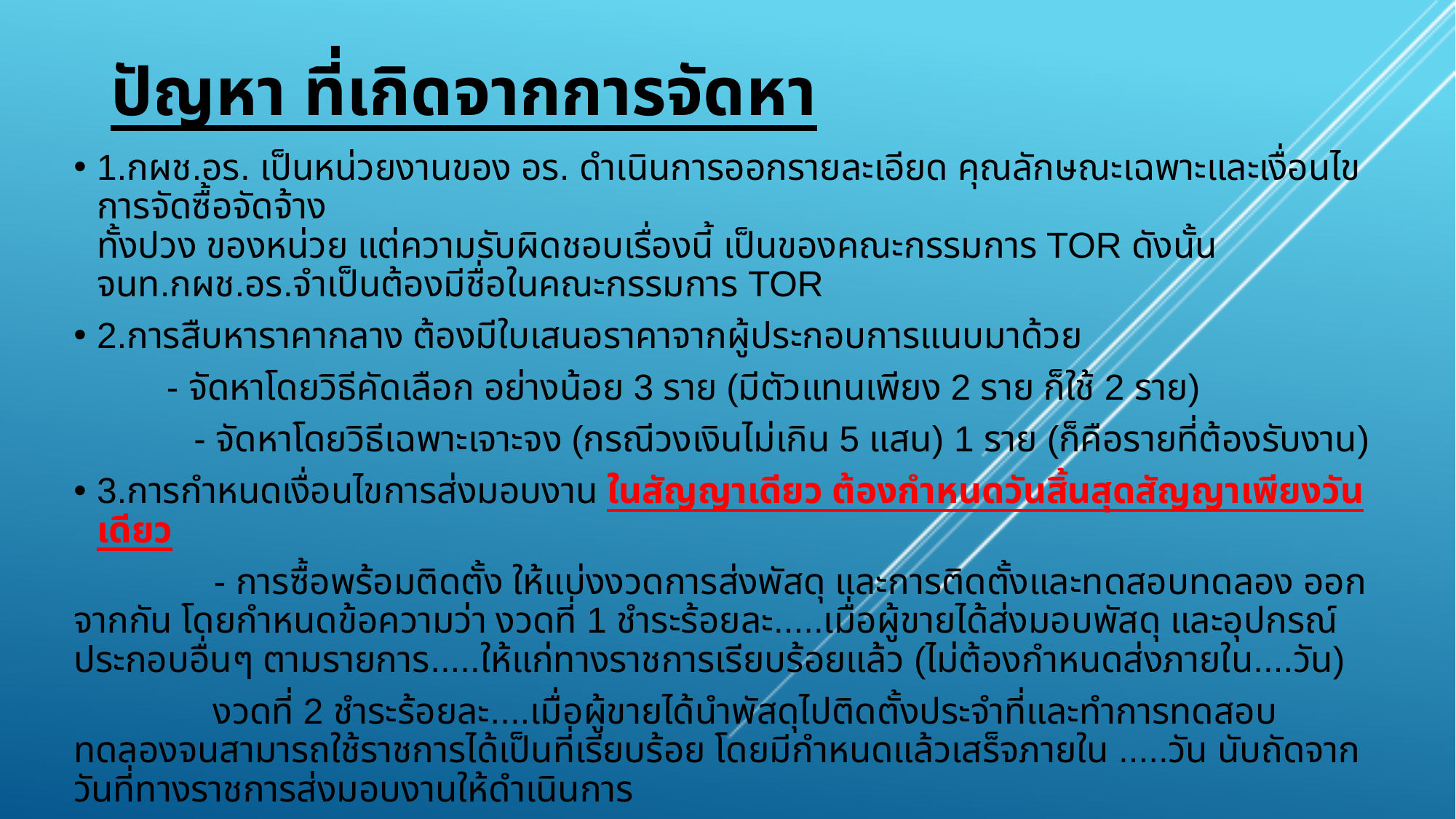

# ปัญหา ที่เกิดจากการจัดหา
1.กผช.อร. เป็นหน่วยงานของ อร. ดำเนินการออกรายละเอียด คุณลักษณะเฉพาะและเงื่อนไข การจัดซื้อจัดจ้าง
ทั้งปวง ของหน่วย แต่ความรับผิดชอบเรื่องนี้ เป็นของคณะกรรมการ TOR ดังนั้น จนท.กผช.อร.จำเป็นต้องมีชื่อในคณะกรรมการ TOR
2.การสืบหาราคากลาง ต้องมีใบเสนอราคาจากผู้ประกอบการแนบมาด้วย
	- จัดหาโดยวิธีคัดเลือก อย่างน้อย 3 ราย (มีตัวแทนเพียง 2 ราย ก็ใช้ 2 ราย)
            - จัดหาโดยวิธีเฉพาะเจาะจง (กรณีวงเงินไม่เกิน 5 แสน) 1 ราย (ก็คือรายที่ต้องรับงาน)
3.การกำหนดเงื่อนไขการส่งมอบงาน ในสัญญาเดียว ต้องกำหนดวันสิ้นสุดสัญญาเพียงวันเดียว
              - การซื้อพร้อมติดตั้ง ให้แบ่งงวดการส่งพัสดุ และการติดตั้งและทดสอบทดลอง ออกจากกัน โดยกำหนดข้อความว่า งวดที่ 1 ชำระร้อยละ.....เมื่อผู้ขายได้ส่งมอบพัสดุ และอุปกรณ์ประกอบอื่นๆ ตามรายการ.....ให้แก่ทางราชการเรียบร้อยแล้ว (ไม่ต้องกำหนดส่งภายใน....วัน)
               งวดที่ 2 ชำระร้อยละ....เมื่อผู้ขายได้นำพัสดุไปติดตั้งประจำที่และทำการทดสอบ ทดลองจนสามารถใช้ราชการได้เป็นที่เรียบร้อย โดยมีกำหนดแล้วเสร็จภายใน .....วัน นับถัดจากวันที่ทางราชการส่งมอบงานให้ดำเนินการ